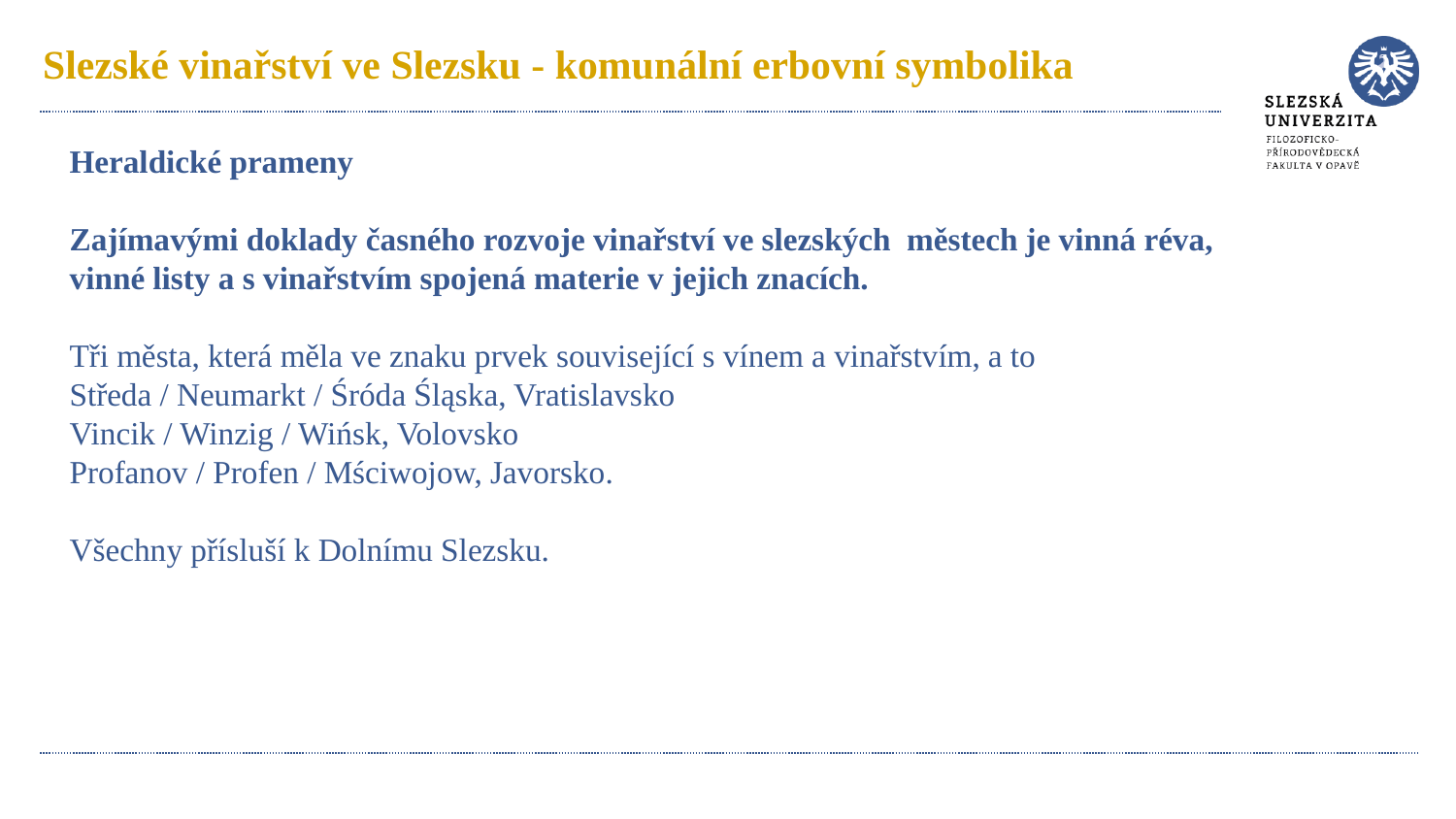

# Slezské vinařství ve Slezsku - komunální erbovní symbolika
Heraldické prameny

Zajímavými doklady časného rozvoje vinařství ve slezských  městech je vinná réva,
vinné listy a s vinařstvím spojená materie v jejich znacích.

Tři města, která měla ve znaku prvek související s vínem a vinařstvím, a to
Středa / Neumarkt / Śróda Śląska, Vratislavsko
Vincik / Winzig / Wińsk, Volovsko
Profanov / Profen / Mściwojow, Javorsko.

Všechny přísluší k Dolnímu Slezsku.